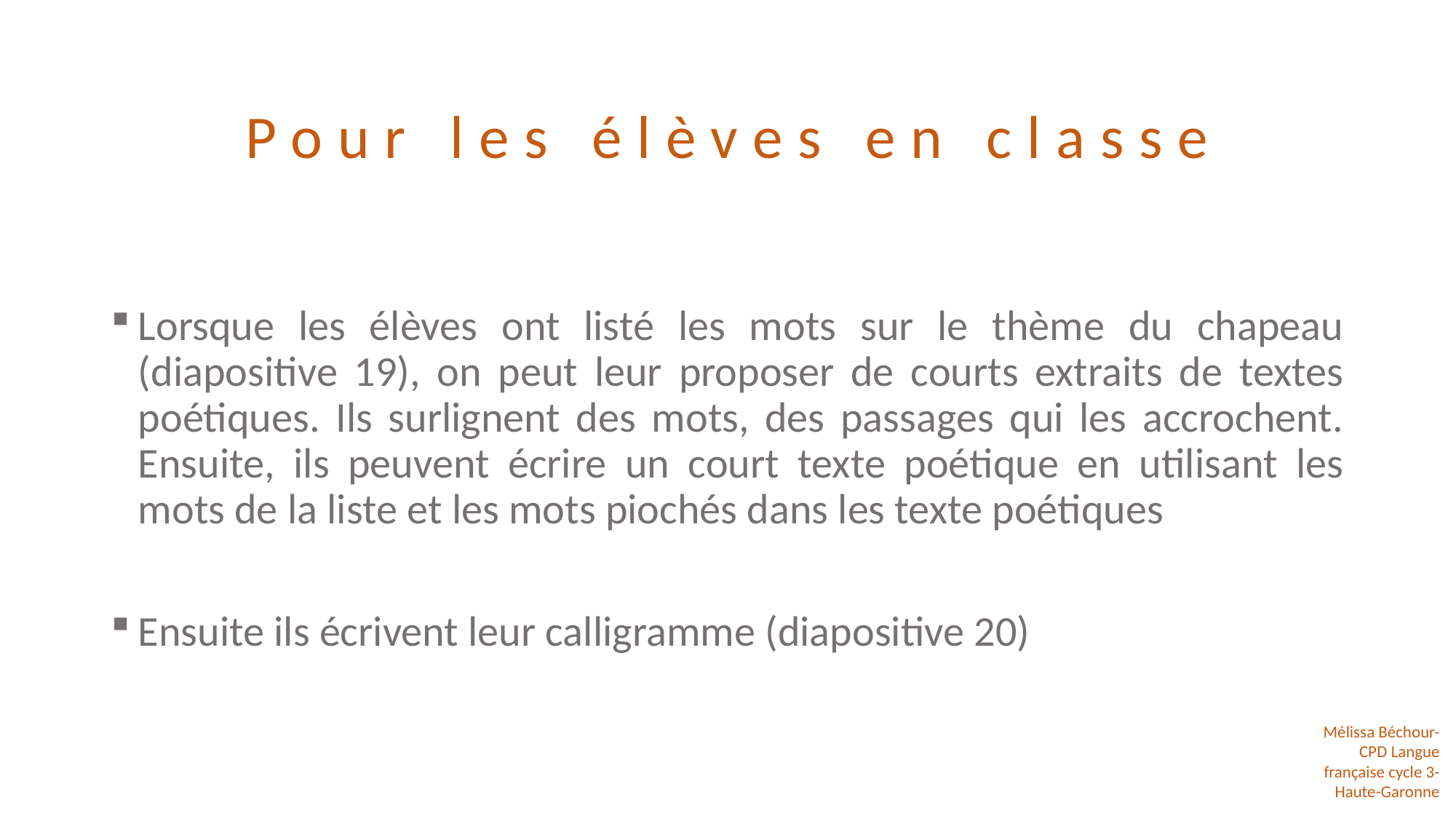

# Pour les élèves en classe
Lorsque les élèves ont listé les mots sur le thème du chapeau (diapositive 19), on peut leur proposer de courts extraits de textes poétiques. Ils surlignent des mots, des passages qui les accrochent. Ensuite, ils peuvent écrire un court texte poétique en utilisant les mots de la liste et les mots piochés dans les texte poétiques

Ensuite ils écrivent leur calligramme (diapositive 20)
Mélissa Béchour-CPD Langue française cycle 3-
Haute-Garonne